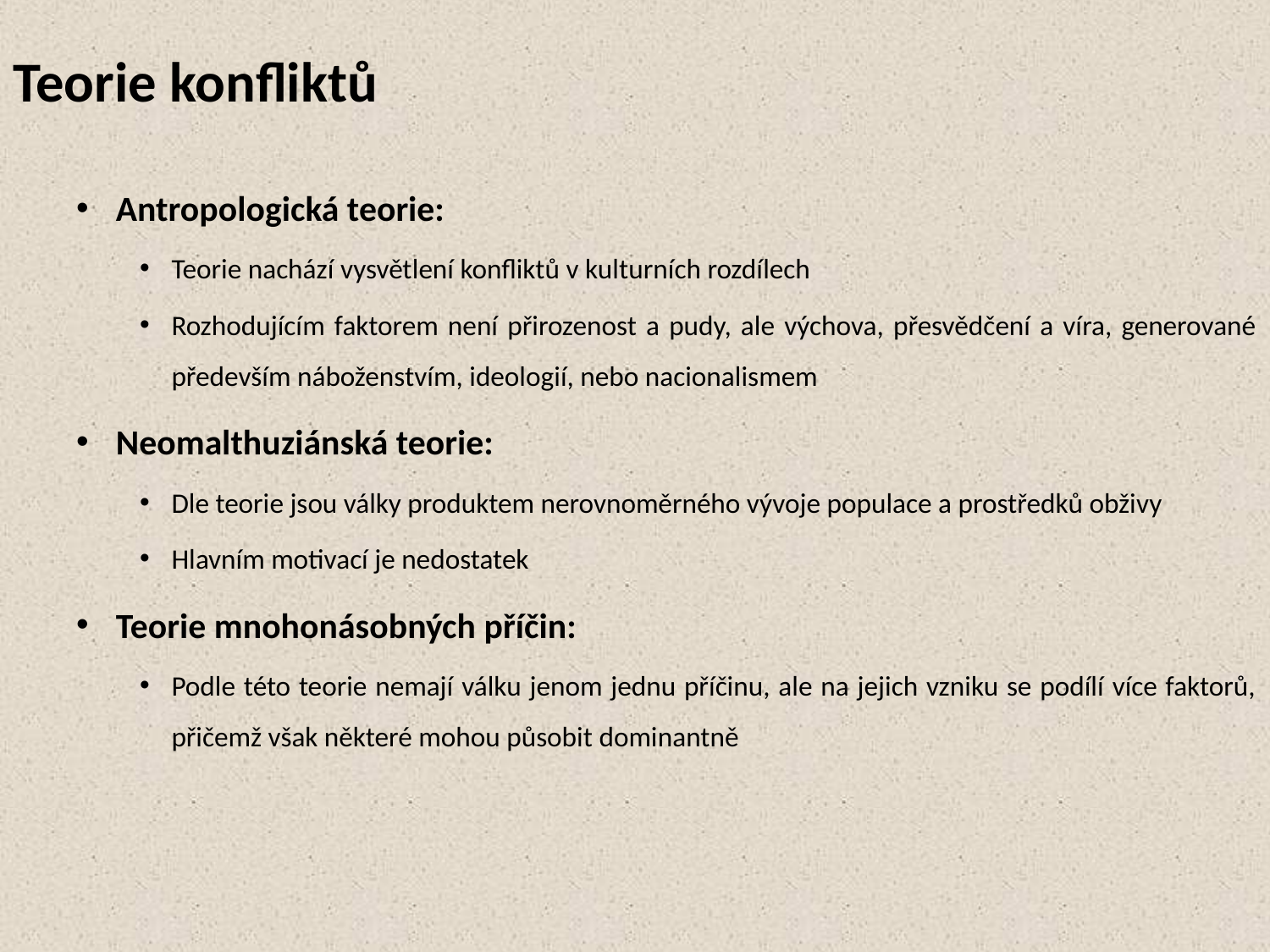

# Teorie konfliktů
Antropologická teorie:
Teorie nachází vysvětlení konfliktů v kulturních rozdílech
Rozhodujícím faktorem není přirozenost a pudy, ale výchova, přesvědčení a víra, generované především náboženstvím, ideologií, nebo nacionalismem
Neomalthuziánská teorie:
Dle teorie jsou války produktem nerovnoměrného vývoje populace a prostředků obživy
Hlavním motivací je nedostatek
Teorie mnohonásobných příčin:
Podle této teorie nemají válku jenom jednu příčinu, ale na jejich vzniku se podílí více faktorů, přičemž však některé mohou působit dominantně